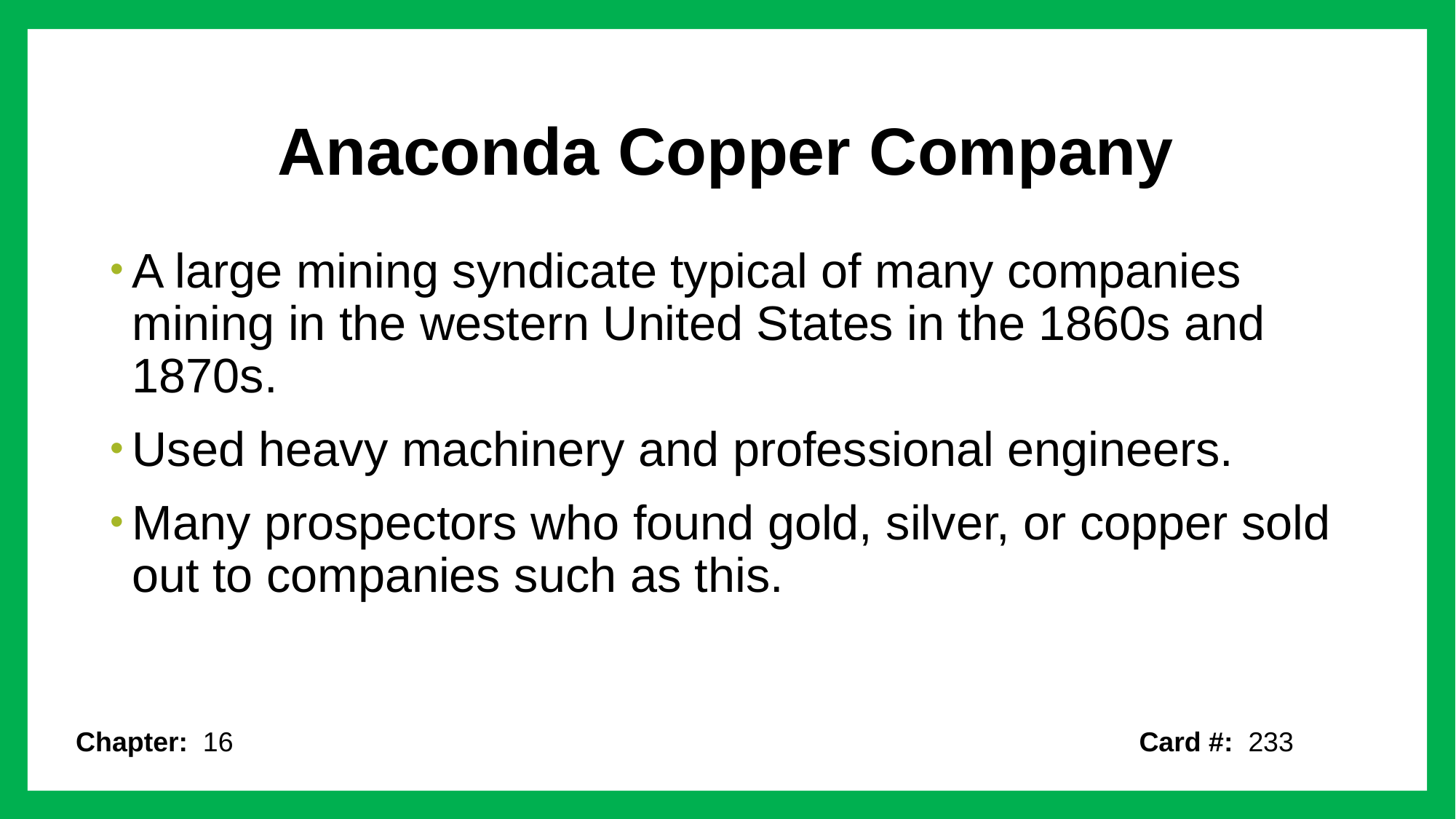

# Anaconda Copper Company
A large mining syndicate typical of many companies mining in the western United States in the 1860s and 1870s.
Used heavy machinery and professional engineers.
Many prospectors who found gold, silver, or copper sold out to companies such as this.
Card #:  233
Chapter:  16